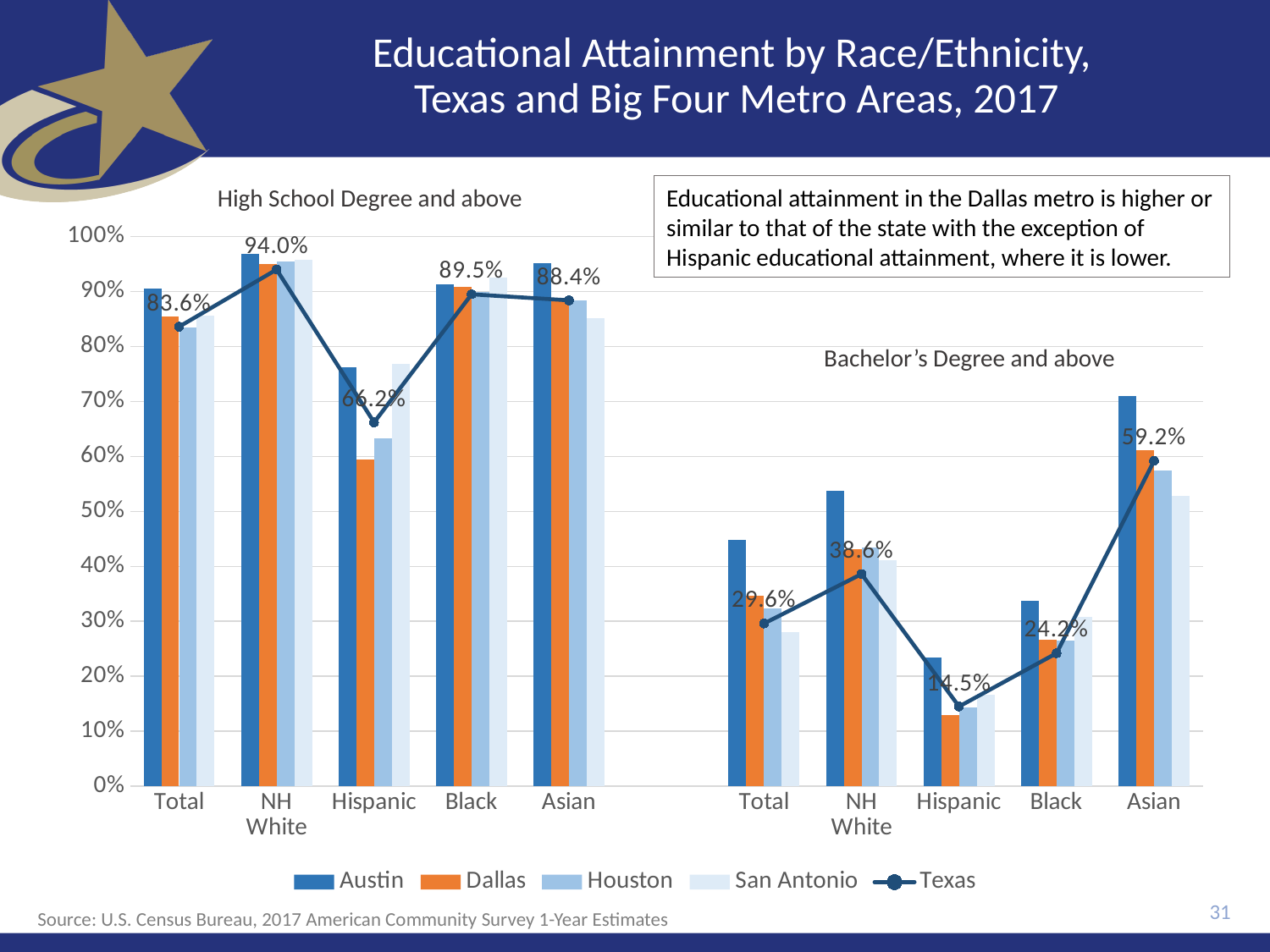

# Educational Attainment by Race/Ethnicity, Texas and Big Four Metro Areas, 2017
High School Degree and above
Educational attainment in the Dallas metro is higher or similar to that of the state with the exception of Hispanic educational attainment, where it is lower.

### Chart

| Category | Austin | Dallas | Houston | San Antonio | Texas |
|---|---|---|---|---|---|
| Total | 0.906 | 0.854 | 0.835 | 0.856 | 0.836 |
| NH White | 0.968 | 0.95 | 0.954 | 0.958 | 0.94 |
| Hispanic | 0.763 | 0.595 | 0.633 | 0.769 | 0.662 |
| Black | 0.913 | 0.908 | 0.9 | 0.925 | 0.895 |
| Asian | 0.951 | 0.883 | 0.884 | 0.852 | 0.884 |
|  | None | None | None | None | None |
| Total | 0.448 | 0.346 | 0.324 | 0.281 | 0.296 |
| NH White | 0.538 | 0.432 | 0.435 | 0.411 | 0.386 |
| Hispanic | 0.234 | 0.129 | 0.144 | 0.166 | 0.145 |
| Black | 0.337 | 0.266 | 0.265 | 0.308 | 0.242 |
| Asian | 0.71 | 0.612 | 0.574 | 0.528 | 0.592 |
Bachelor’s Degree and above
31
Source: U.S. Census Bureau, 2017 American Community Survey 1-Year Estimates